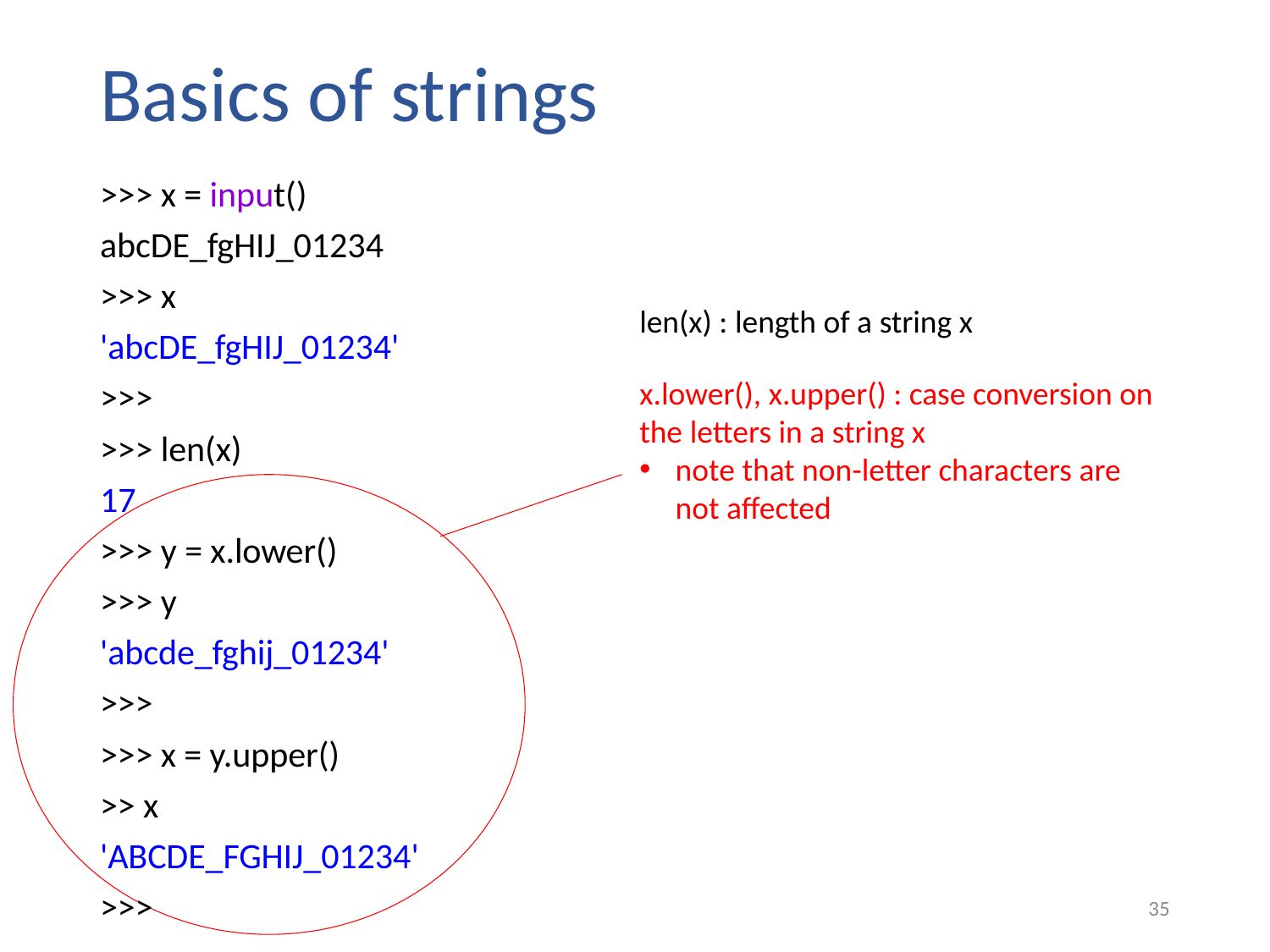

# Basics of strings
>>> x = input()
abcDE_fgHIJ_01234
>>> x
'abcDE_fgHIJ_01234'
>>>
>>> len(x)
17
>>> y = x.lower()
>>> y
'abcde_fghij_01234'
>>>
>>> x = y.upper()
>> x
'ABCDE_FGHIJ_01234'
>>>
len(x) : length of a string x
x.lower(), x.upper() : case conversion on the letters in a string x
note that non-letter characters are not affected

35